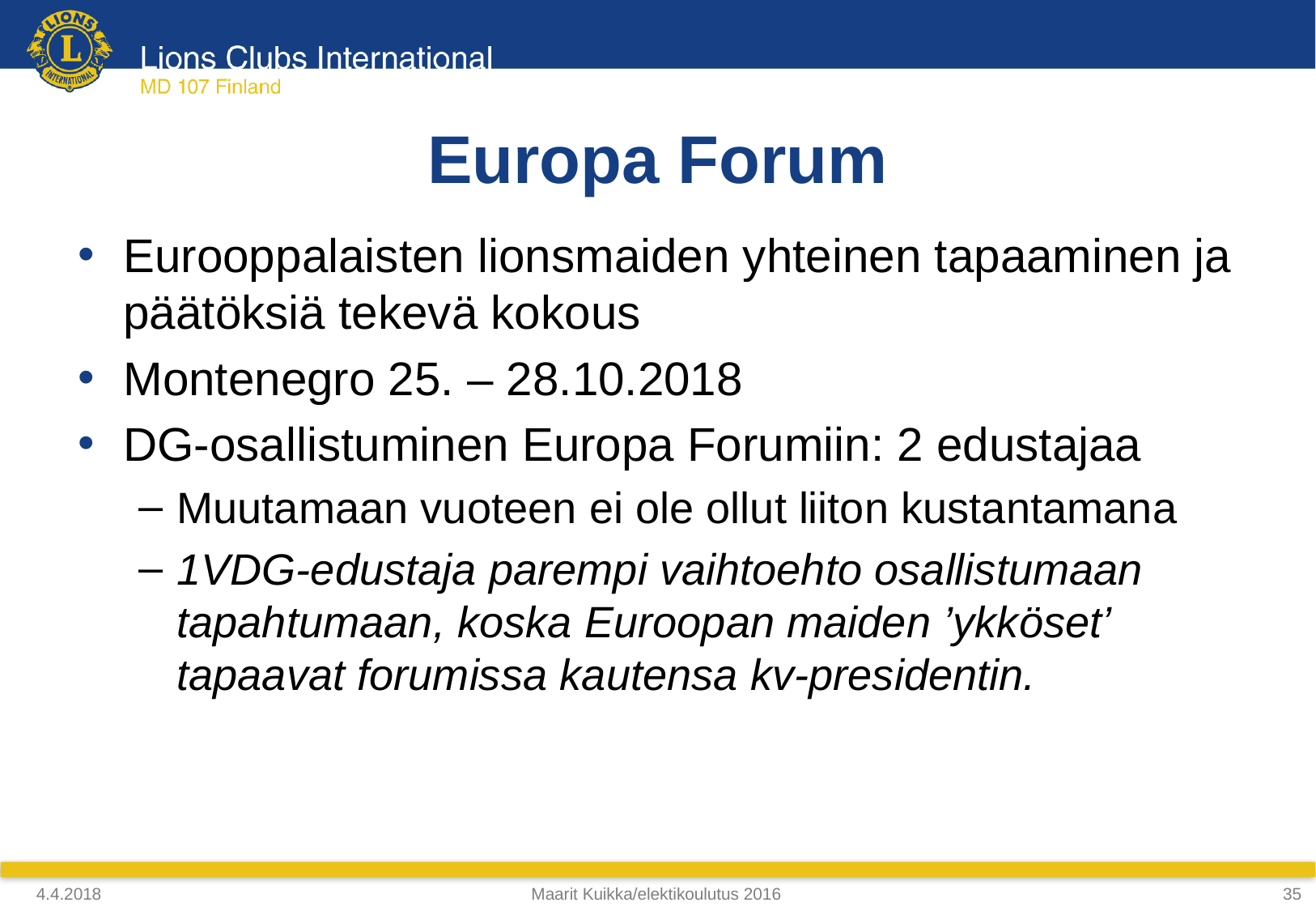

# Europa Forum
Eurooppalaisten lionsmaiden yhteinen tapaaminen ja päätöksiä tekevä kokous
Montenegro 25. – 28.10.2018
DG-osallistuminen Europa Forumiin: 2 edustajaa
Muutamaan vuoteen ei ole ollut liiton kustantamana
1VDG-edustaja parempi vaihtoehto osallistumaan tapahtumaan, koska Euroopan maiden ’ykköset’ tapaavat forumissa kautensa kv-presidentin.

4.4.2018
Maarit Kuikka/elektikoulutus 2016
35